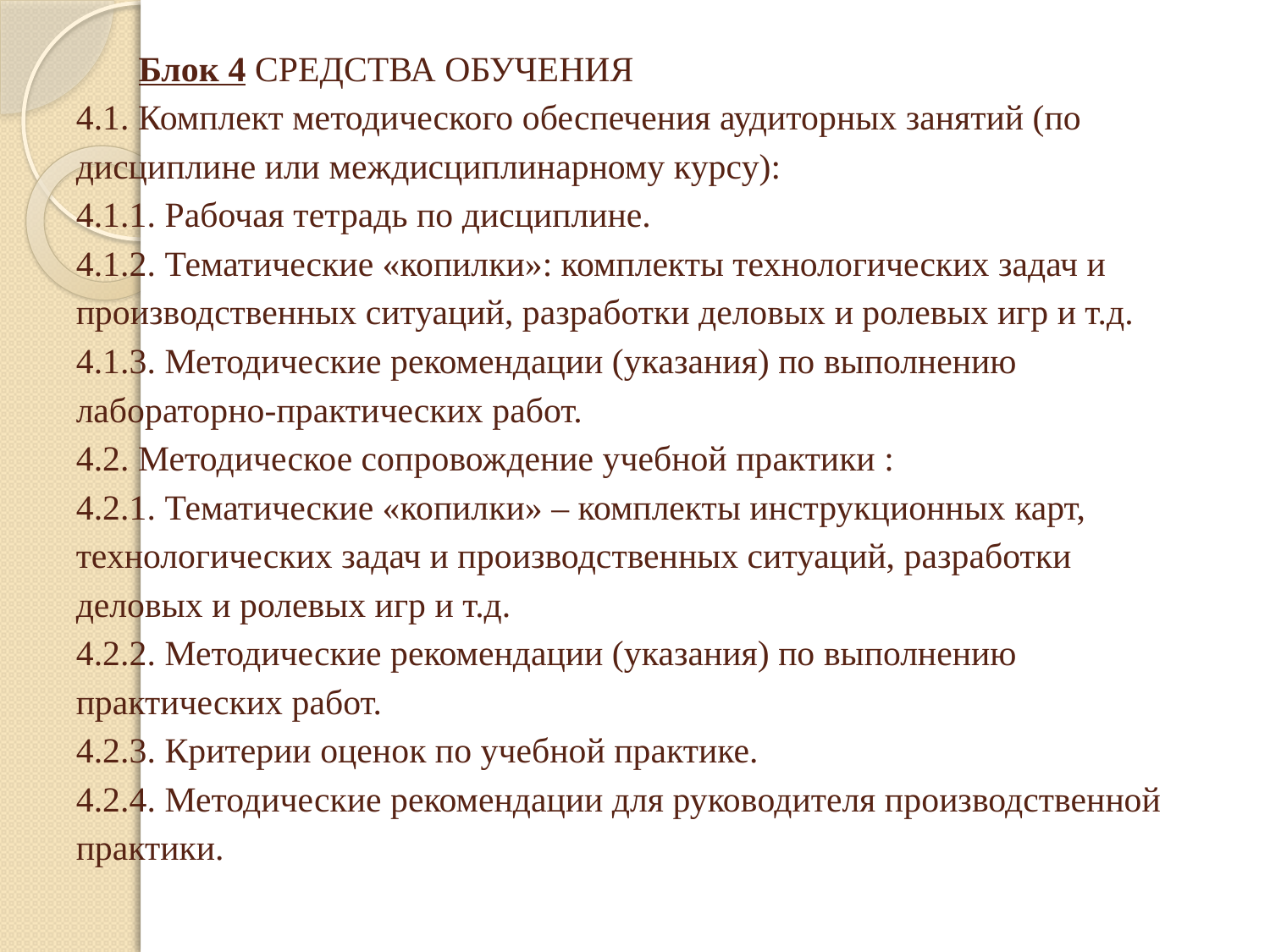

# Блок 4 СРЕДСТВА ОБУЧЕНИЯ 4.1. Комплект методического обеспечения аудиторных занятий (по дисциплине или междисциплинарному курсу): 4.1.1. Рабочая тетрадь по дисциплине. 4.1.2. Тематические «копилки»: комплекты технологических задач и производственных ситуаций, разработки деловых и ролевых игр и т.д. 4.1.3. Методические рекомендации (указания) по выполнению лабораторно-практических работ. 4.2. Методическое сопровождение учебной практики : 4.2.1. Тематические «копилки» – комплекты инструкционных карт, технологических задач и производственных ситуаций, разработки деловых и ролевых игр и т.д. 4.2.2. Методические рекомендации (указания) по выполнению практических работ. 4.2.3. Критерии оценок по учебной практике. 4.2.4. Методические рекомендации для руководителя производственной практики.